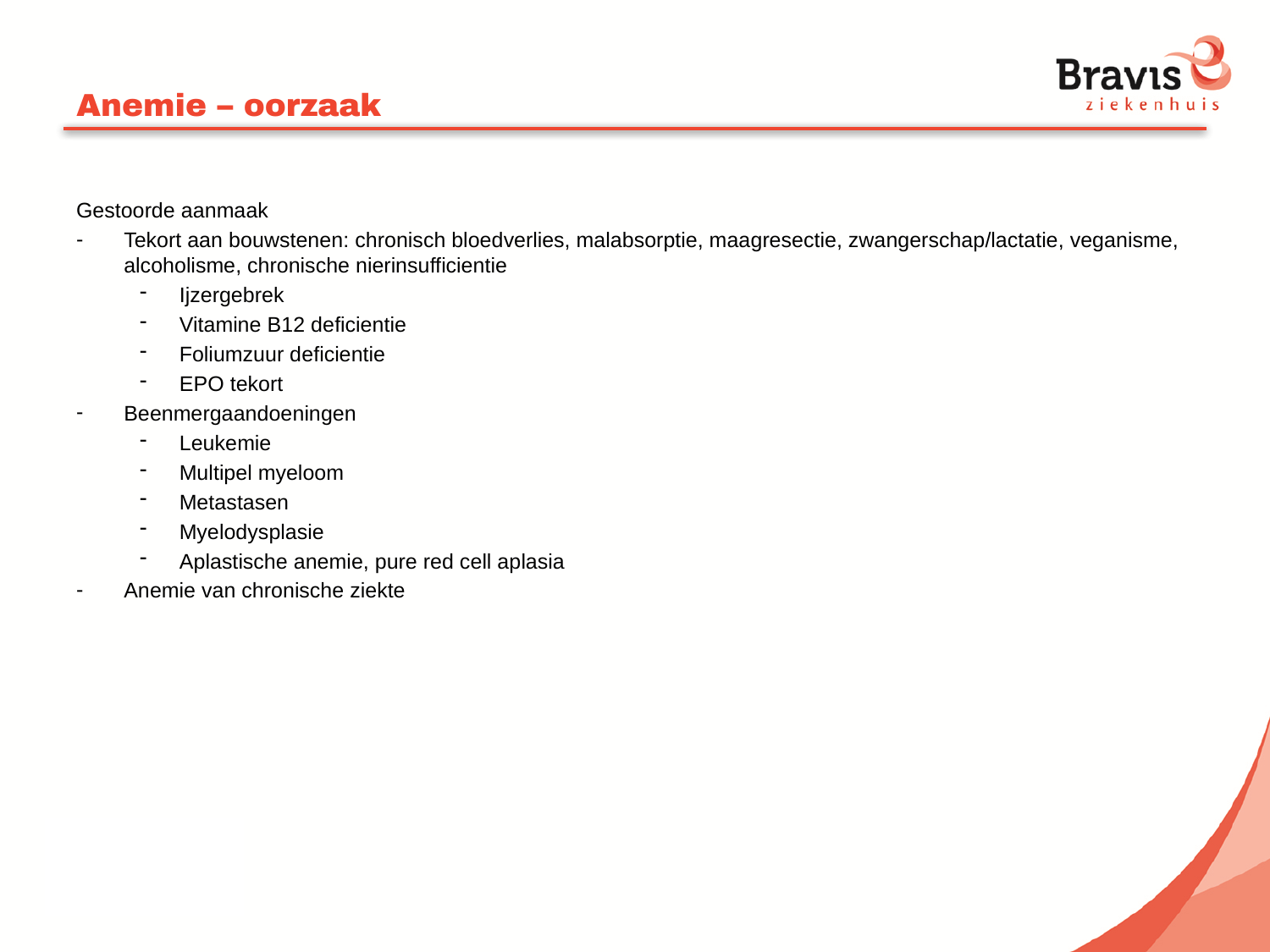

# Anemie – oorzaak
Gestoorde aanmaak
Tekort aan bouwstenen: chronisch bloedverlies, malabsorptie, maagresectie, zwangerschap/lactatie, veganisme, alcoholisme, chronische nierinsufficientie
Ijzergebrek
Vitamine B12 deficientie
Foliumzuur deficientie
EPO tekort
Beenmergaandoeningen
Leukemie
Multipel myeloom
Metastasen
Myelodysplasie
Aplastische anemie, pure red cell aplasia
Anemie van chronische ziekte